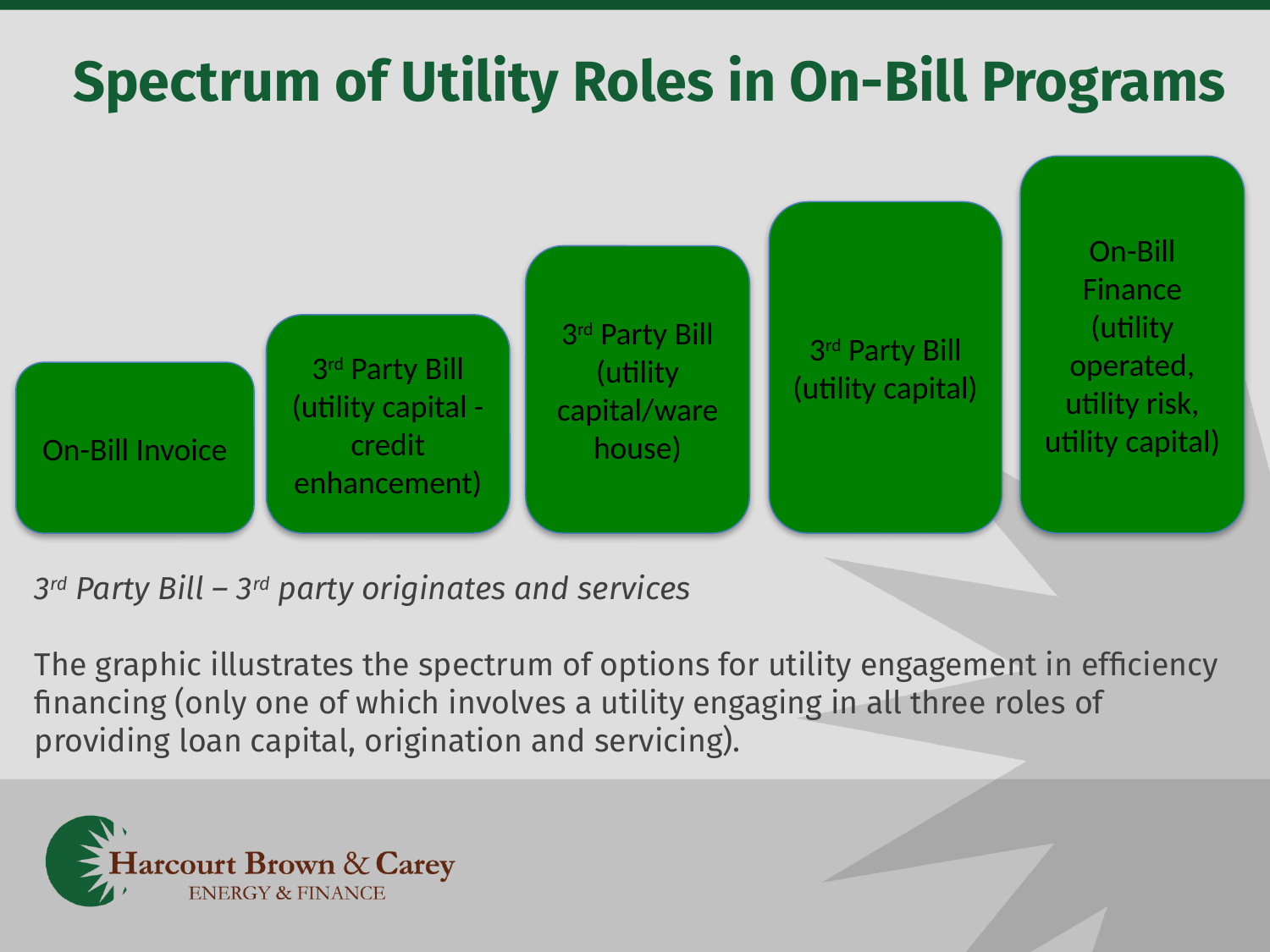

# Spectrum of Utility Roles in On-Bill Programs
On-Bill Finance
(utility operated, utility risk, utility capital)
3rd Party Bill
(utility capital)
3rd Party Bill
(utility capital/warehouse)
3rd Party Bill
(utility capital -credit enhancement)
On-Bill Invoice
3rd Party Bill – 3rd party originates and services

The graphic illustrates the spectrum of options for utility engagement in efficiency financing (only one of which involves a utility engaging in all three roles of providing loan capital, origination and servicing).